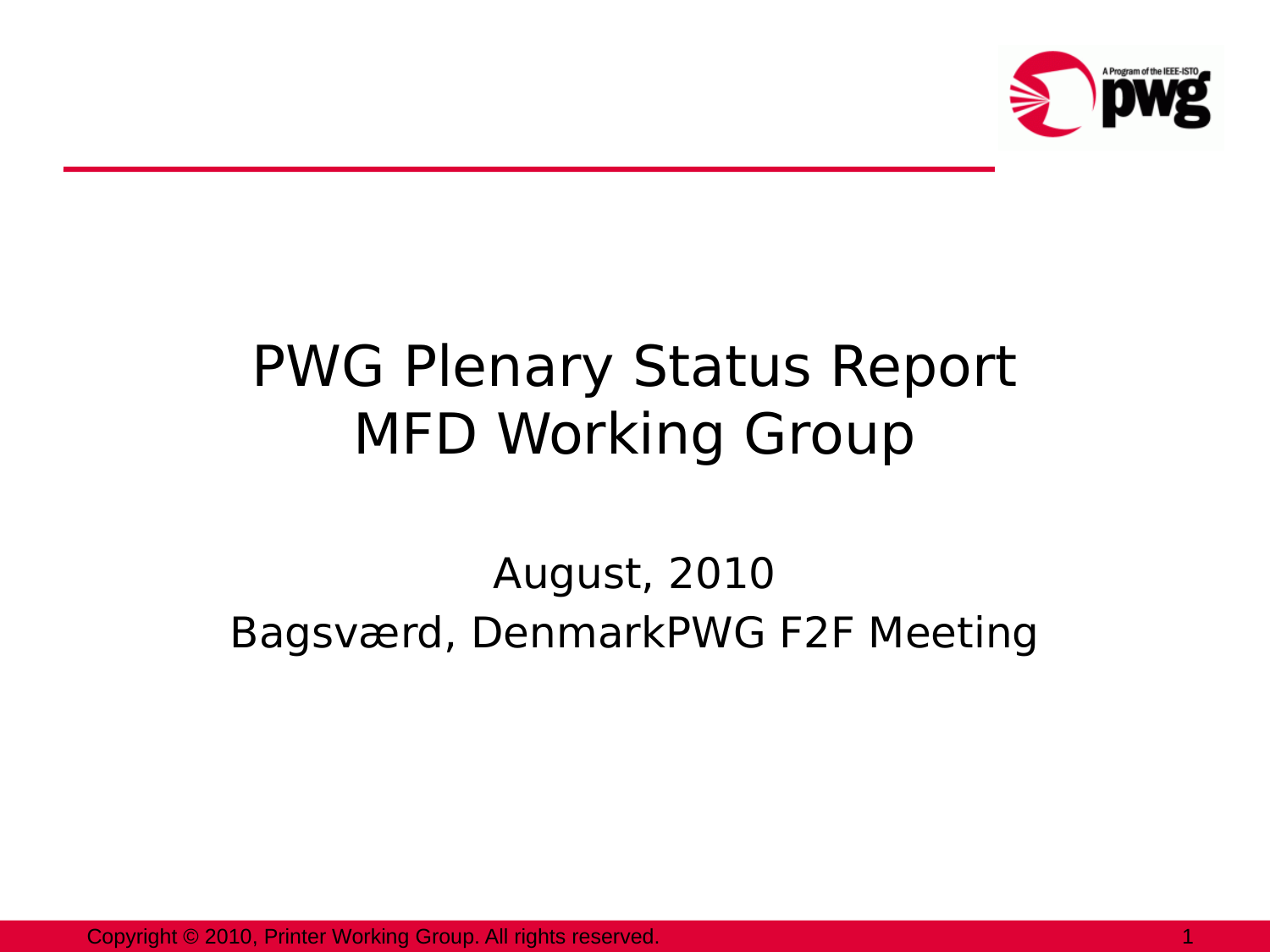

# PWG Plenary Status Report MFD Working Group
August, 2010
Bagsværd, DenmarkPWG F2F Meeting
Copyright © 2010, Printer Working Group. All rights reserved.
1